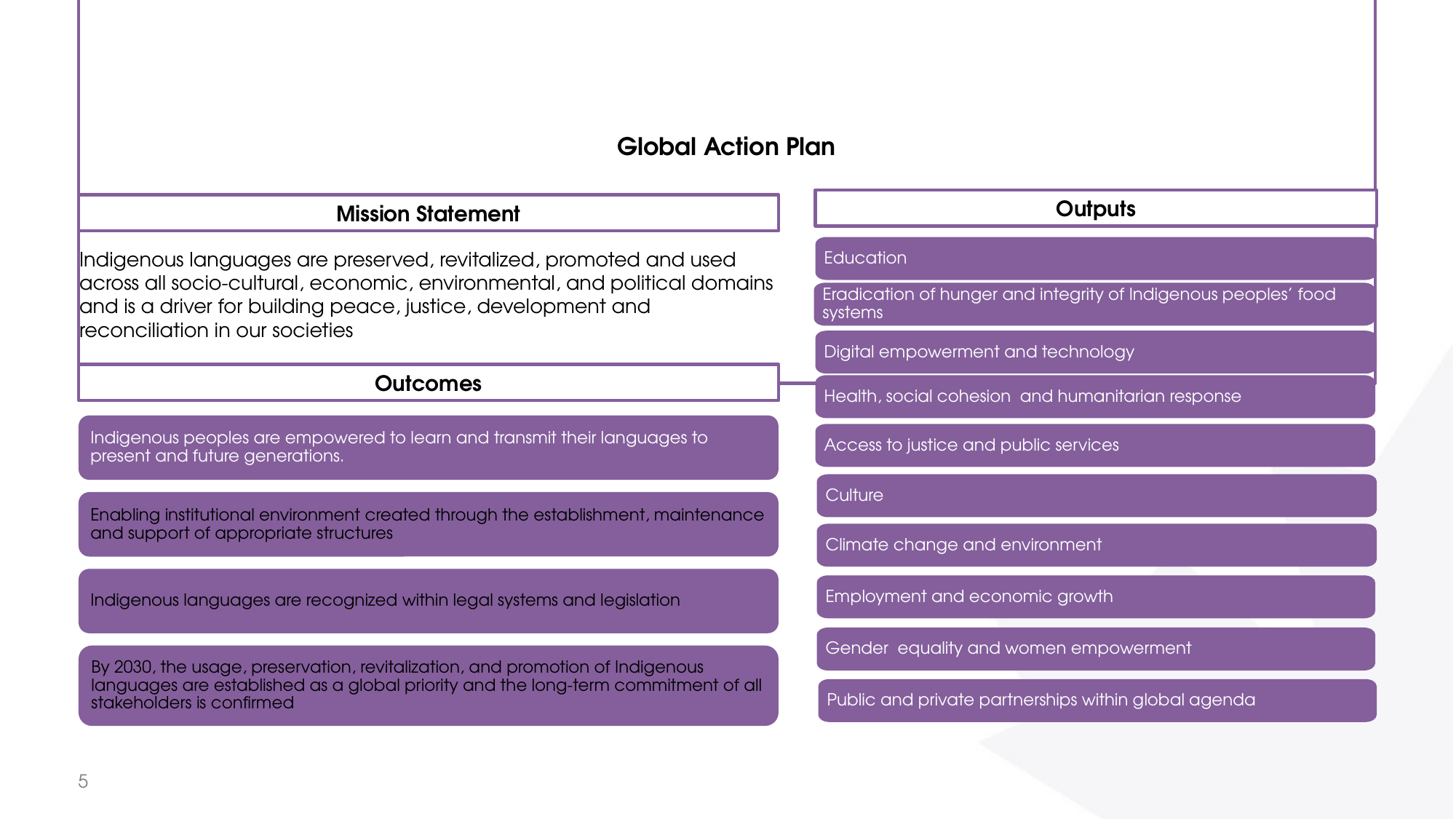

# An Overview of the Proposed Global Action Plan
Global Action Plan
Outputs
Mission Statement
Indigenous languages are preserved, revitalized, promoted and used across all socio-cultural, economic, environmental, and political domains and is a driver for building peace, justice, development and reconciliation in our societies
Education
Eradication of hunger and integrity of Indigenous peoples’ food systems
Digital empowerment and technology
Outcomes
Health, social cohesion  and humanitarian response
Indigenous peoples are empowered to learn and transmit their languages to present and future generations.
Access to justice and public services
Culture
Enabling institutional environment created through the establishment, maintenance and support of appropriate structures
Climate change and environment
Indigenous languages are recognized within legal systems and legislation
Employment and economic growth
Gender  equality and women empowerment
By 2030, the usage, preservation, revitalization, and promotion of Indigenous languages are established as a global priority and the long-term commitment of all stakeholders is confirmed
Public and private partnerships within global agenda
5